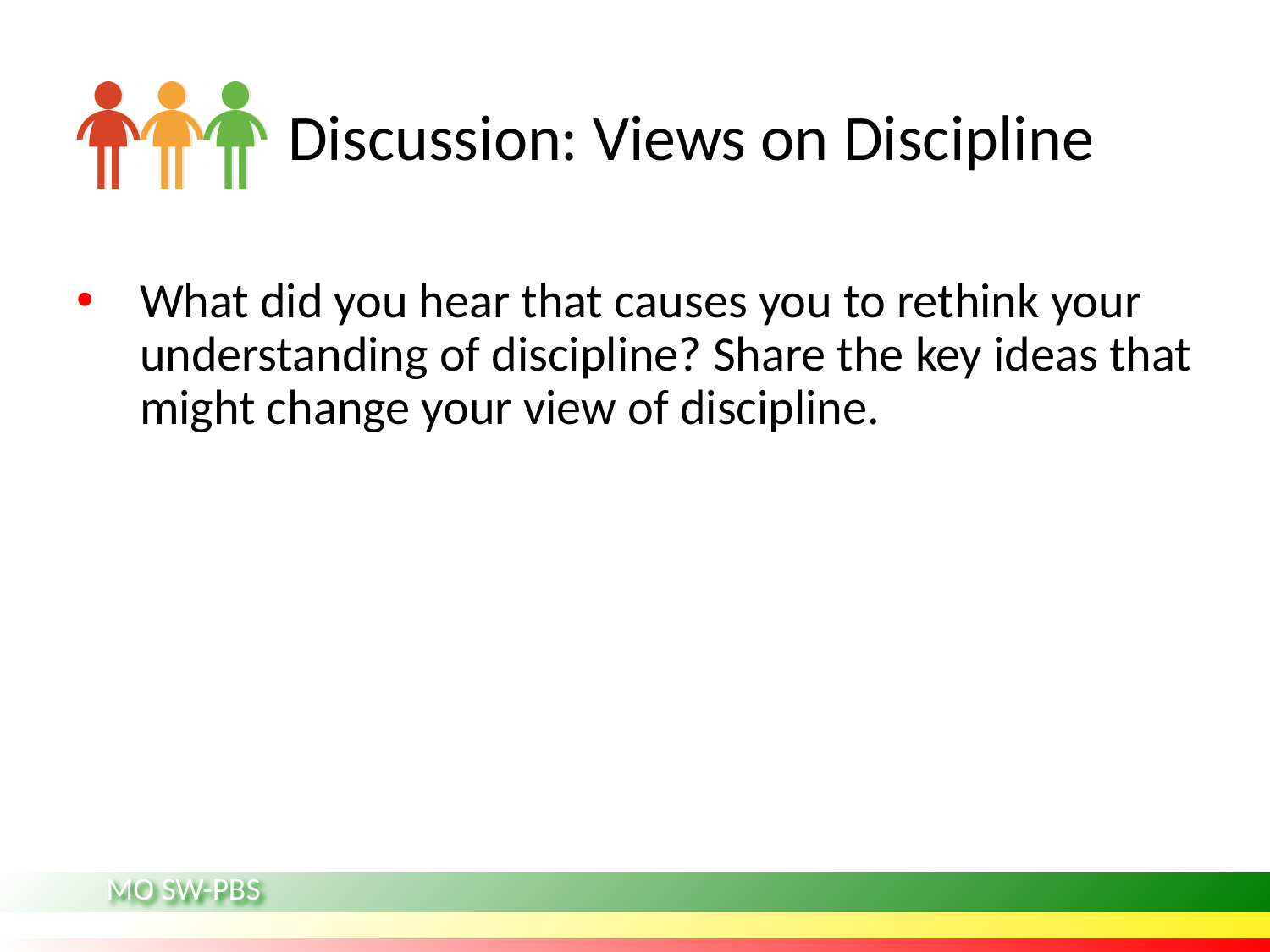

# Discussion: Views on Discipline
What did you hear that causes you to rethink your understanding of discipline? Share the key ideas that might change your view of discipline.